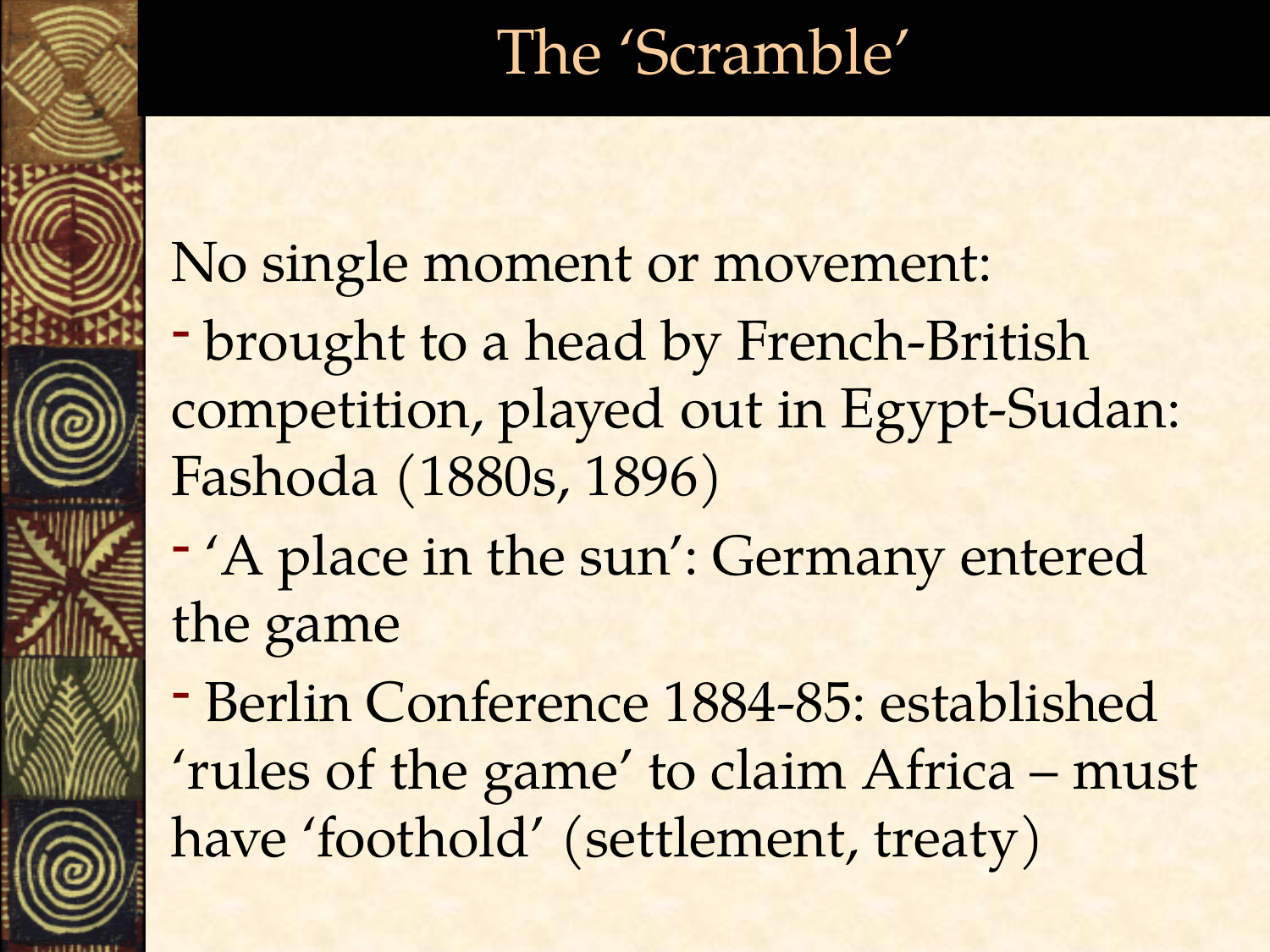

# The ‘Scramble’

No single moment or movement:
 brought to a head by French-British  competition, played out in Egypt-Sudan: Fashoda (1880s, 1896)
 ‘A place in the sun’: Germany entered the game
 Berlin Conference 1884-85: established ‘rules of the game’ to claim Africa – must have ‘foothold’ (settlement, treaty)